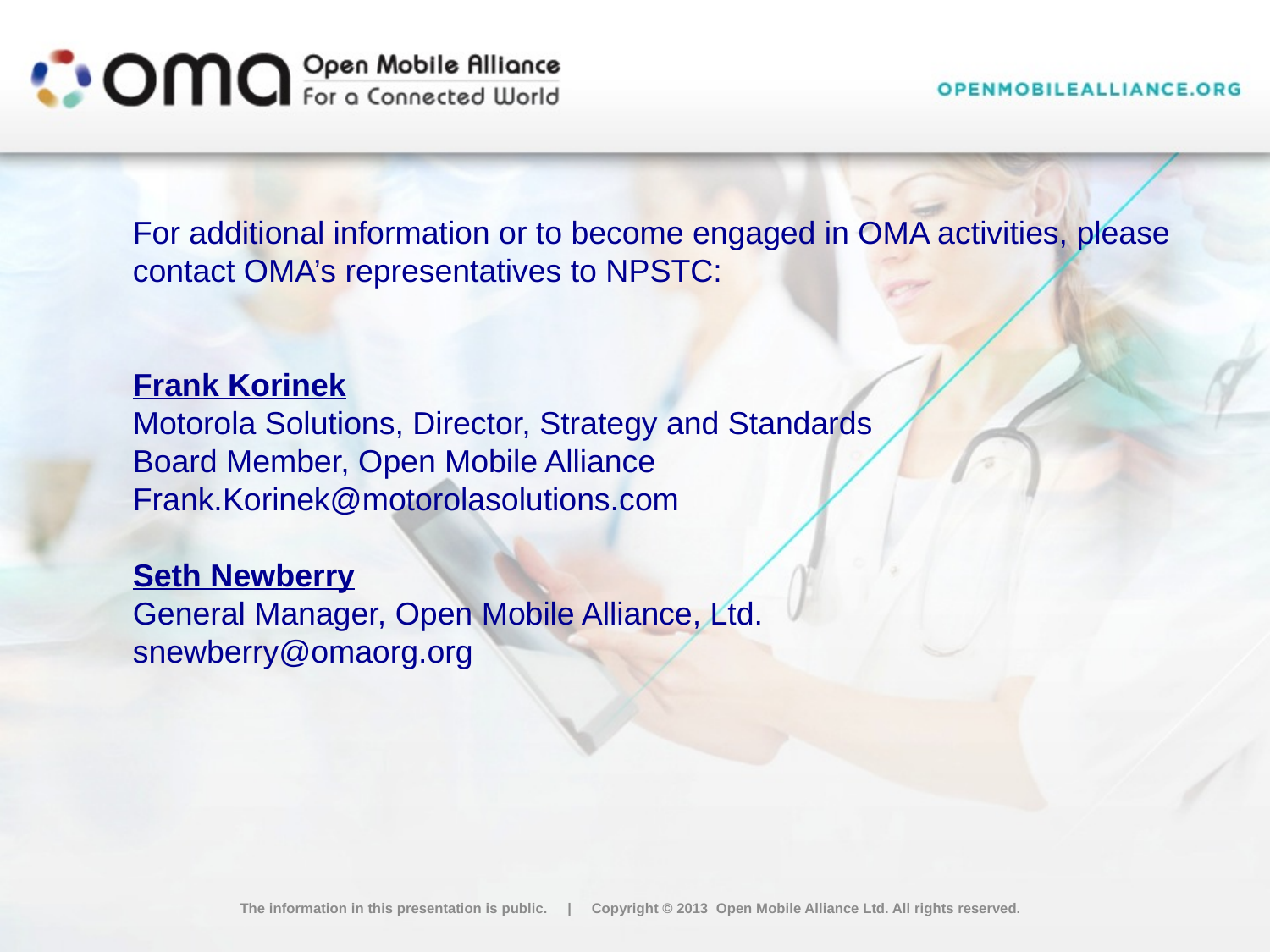

For additional information or to become engaged in OMA activities, please contact OMA’s representatives to NPSTC:

Frank Korinek
Motorola Solutions, Director, Strategy and Standards
Board Member, Open Mobile Alliance
Frank.Korinek@motorolasolutions.com

Seth Newberry
General Manager, Open Mobile Alliance, Ltd.
snewberry@omaorg.org

The information in this presentation is public.     |     Copyright © 2013  Open Mobile Alliance Ltd. All rights reserved.